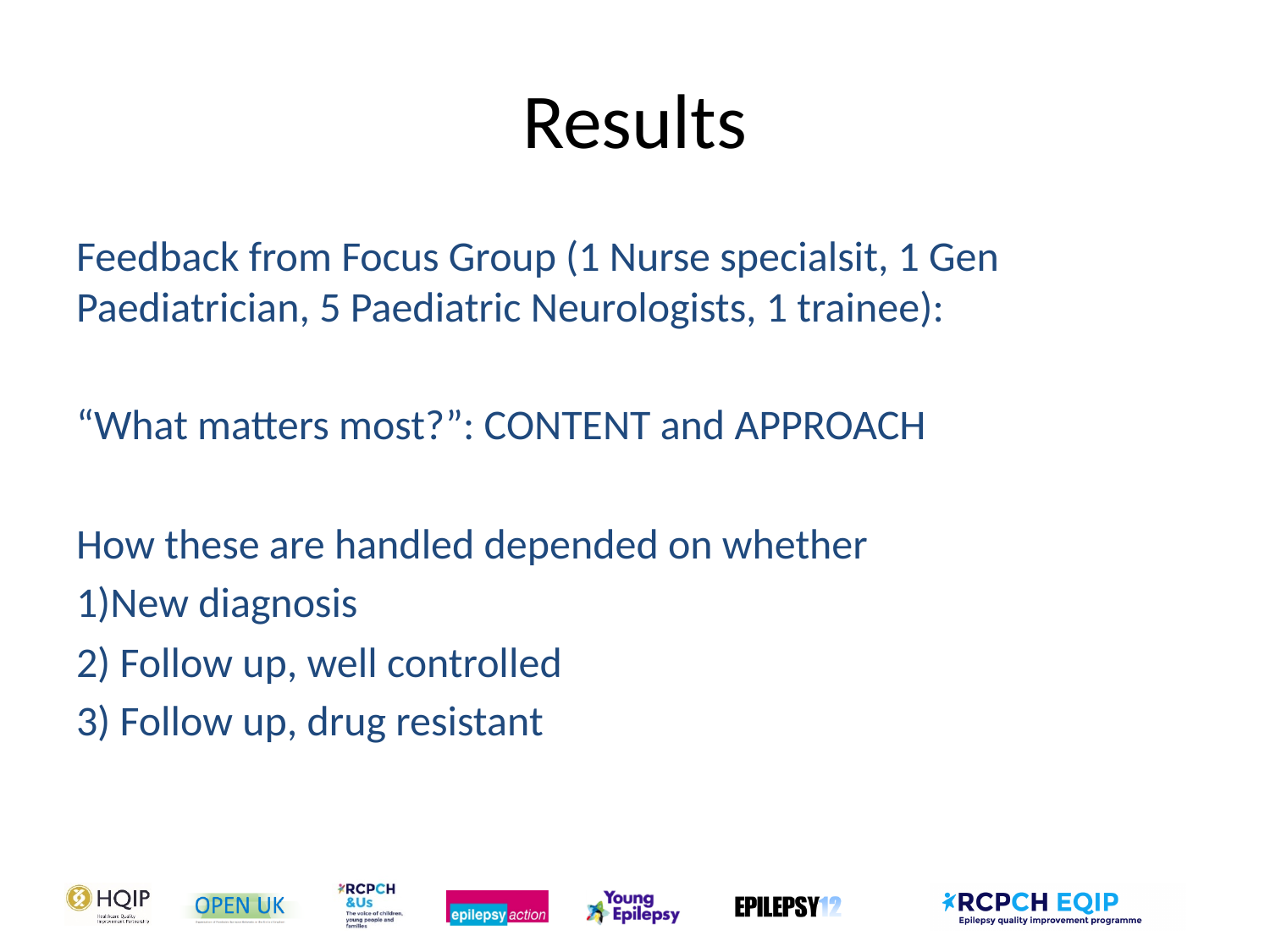

# Results
Feedback from Focus Group (1 Nurse specialsit, 1 Gen Paediatrician, 5 Paediatric Neurologists, 1 trainee):

“What matters most?”: CONTENT and APPROACH

How these are handled depended on whether
1)New diagnosis
2) Follow up, well controlled
3) Follow up, drug resistant